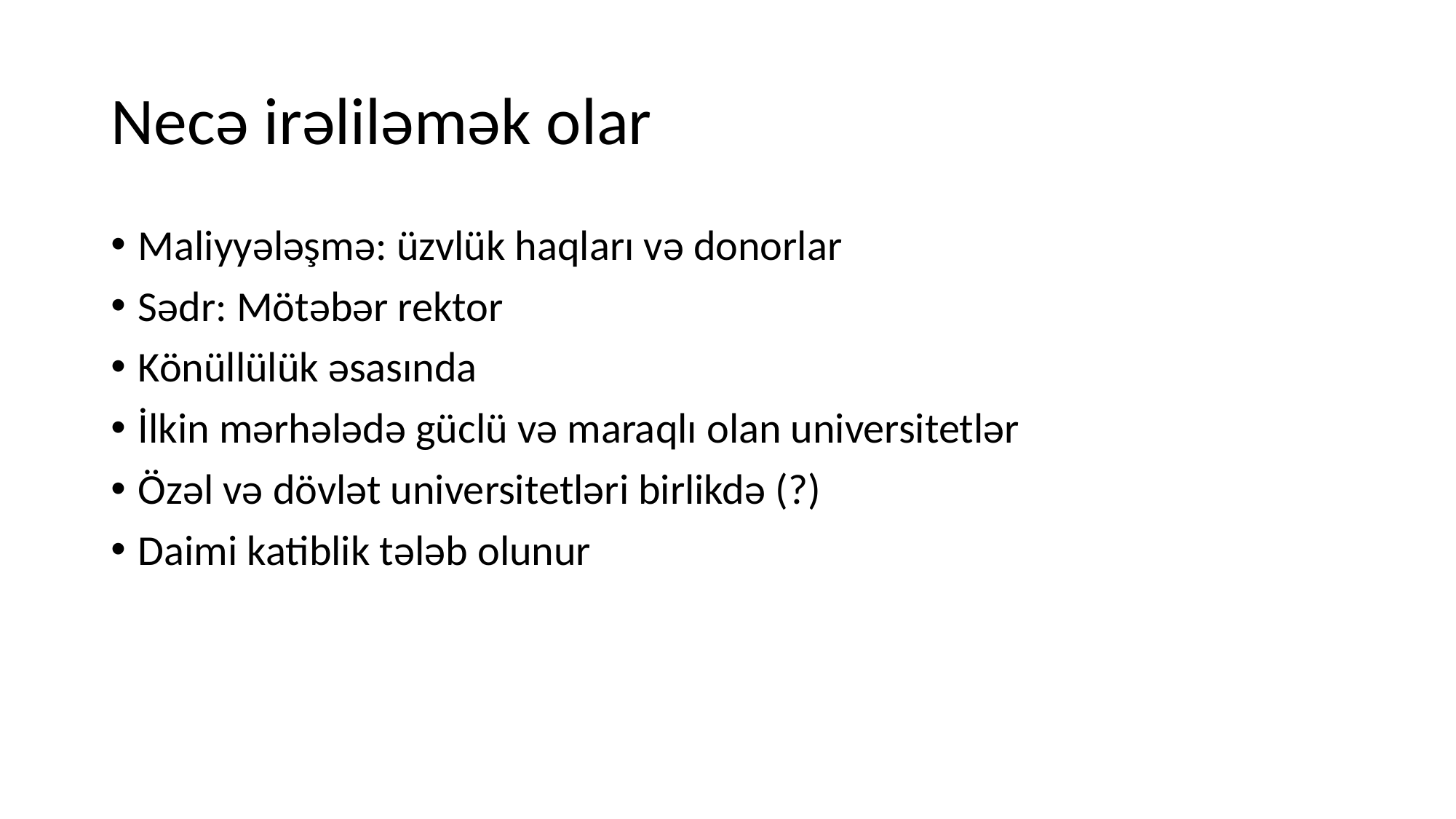

# Necə irəliləmək olar
Maliyyələşmə: üzvlük haqları və donorlar
Sədr: Mötəbər rektor
Könüllülük əsasında
İlkin mərhələdə güclü və maraqlı olan universitetlər
Özəl və dövlət universitetləri birlikdə (?)
Daimi katiblik tələb olunur